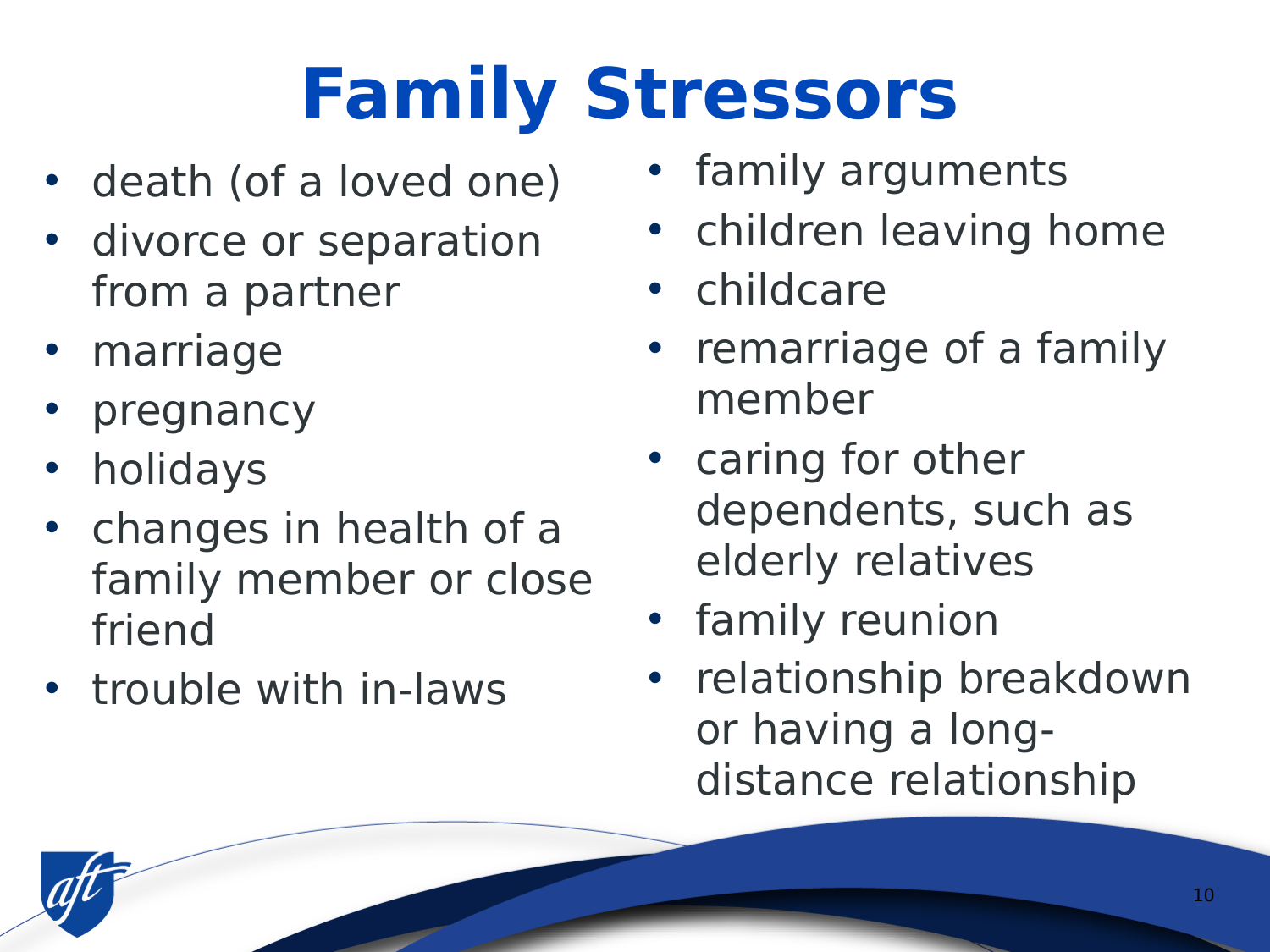

# Family Stressors
family arguments
children leaving home
childcare
remarriage of a family member
caring for other dependents, such as elderly relatives
family reunion
relationship breakdown or having a long-distance relationship

death (of a loved one)
divorce or separation from a partner
marriage
pregnancy
holidays
changes in health of a family member or close friend
trouble with in-laws

10